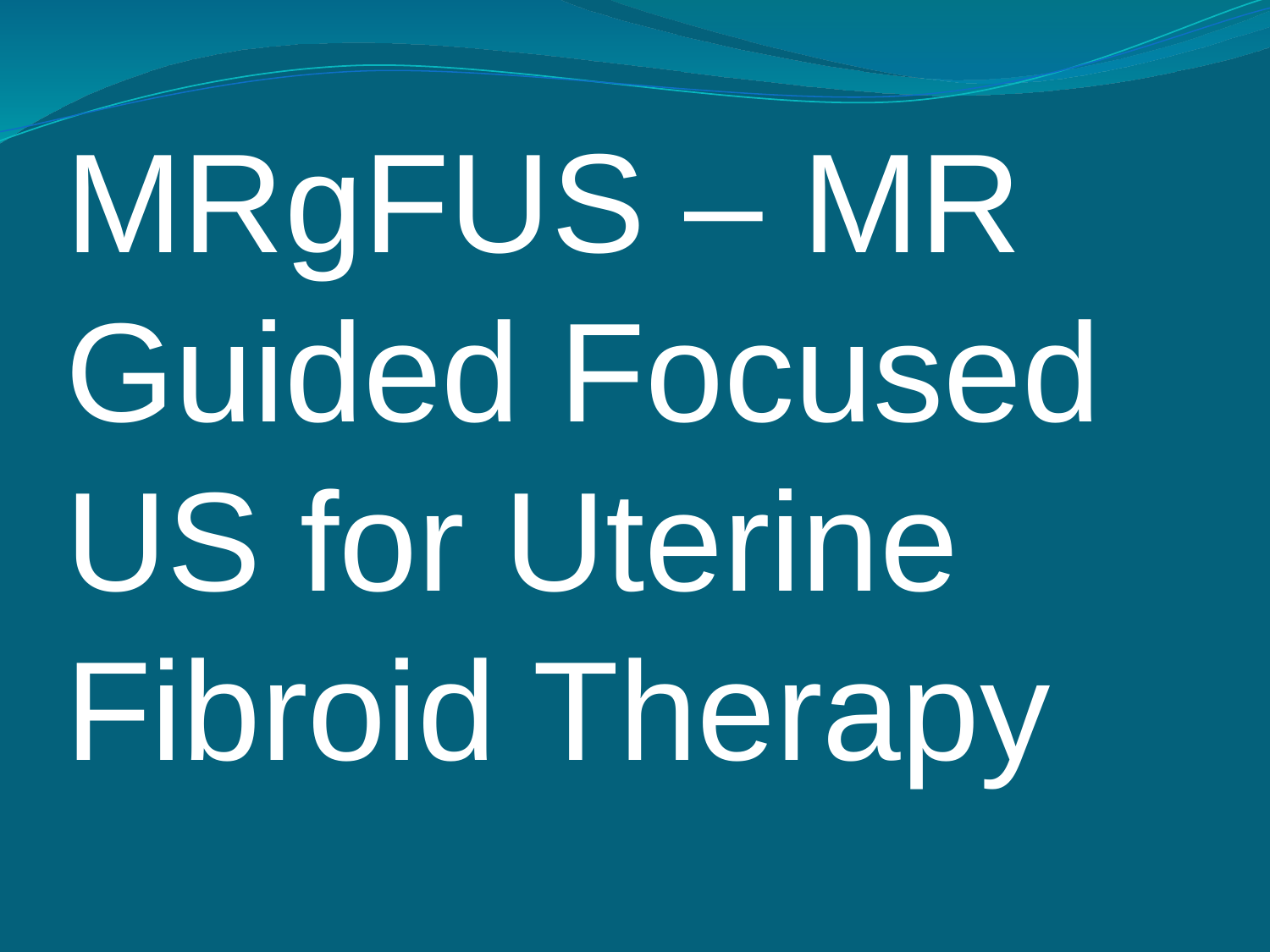

MRgFUS – MR Guided Focused US for Uterine Fibroid Therapy